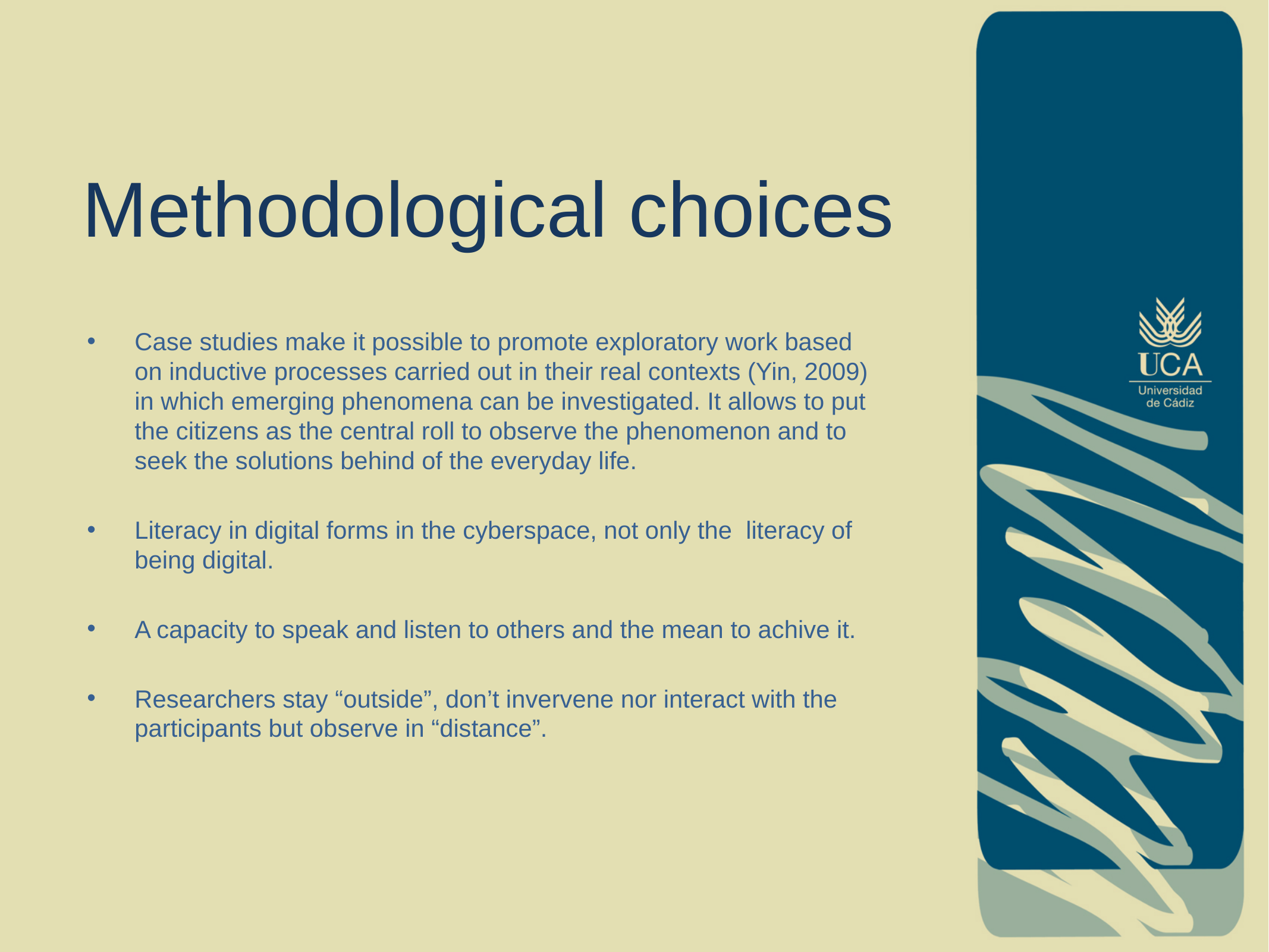

# Methodological choices
Case studies make it possible to promote exploratory work based on inductive processes carried out in their real contexts (Yin, 2009) in which emerging phenomena can be investigated. It allows to put the citizens as the central roll to observe the phenomenon and to seek the solutions behind of the everyday life.

Literacy in digital forms in the cyberspace, not only the  literacy of being digital.

A capacity to speak and listen to others and the mean to achive it.

Researchers stay “outside”, don’t invervene nor interact with the participants but observe in “distance”.